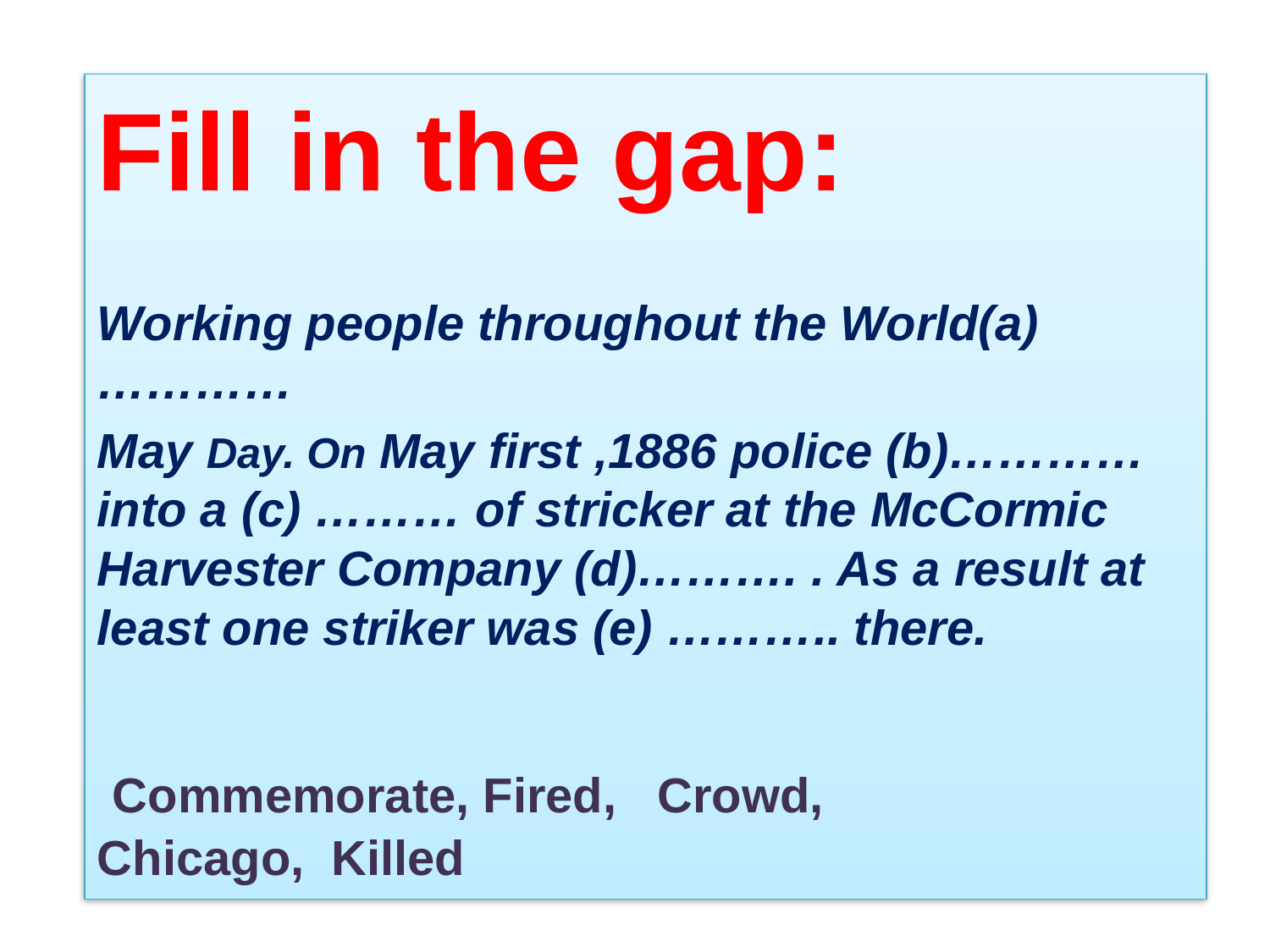

Fill in the gap:

Working people throughout the World(a)…………
May Day. On May first ,1886 police (b)………… into a (c) ……… of stricker at the McCormic Harvester Company (d)………. . As a result at least one striker was (e) ……….. there.

 Commemorate, Fired,   Crowd,            Chicago,  Killed